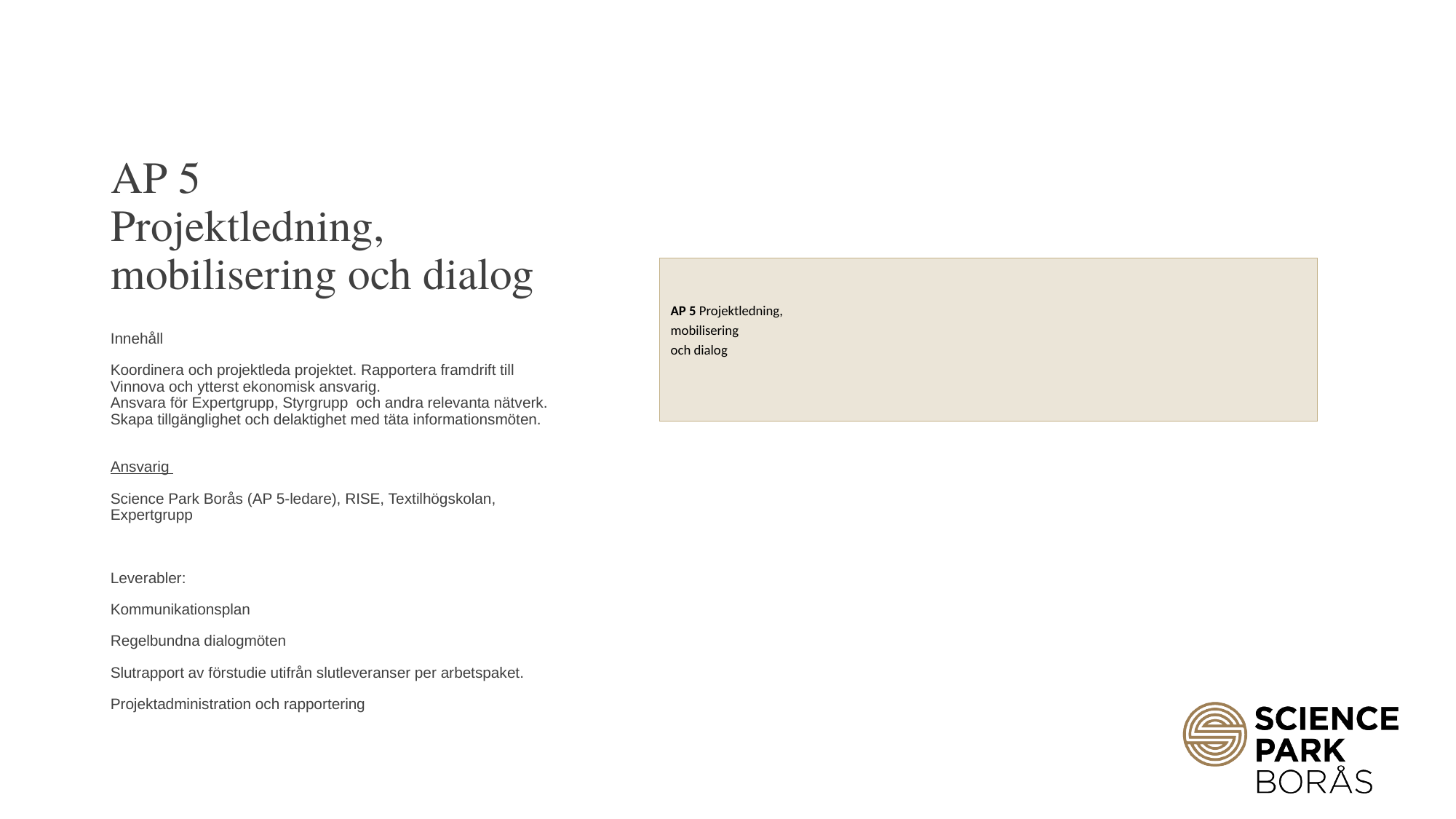

# AP 5 Projektledning, mobilisering och dialog

AP 5 Projektledning,
mobilisering
och dialog

Innehåll
Koordinera och projektleda projektet. Rapportera framdrift till Vinnova och ytterst ekonomisk ansvarig.
Ansvara för Expertgrupp, Styrgrupp  och andra relevanta nätverk.
Skapa tillgänglighet och delaktighet med täta informationsmöten.
Ansvarig
Science Park Borås (AP 5-ledare), RISE, Textilhögskolan, Expertgrupp

Leverabler:
Kommunikationsplan
Regelbundna dialogmöten
Slutrapport av förstudie utifrån slutleveranser per arbetspaket.
Projektadministration och rapportering